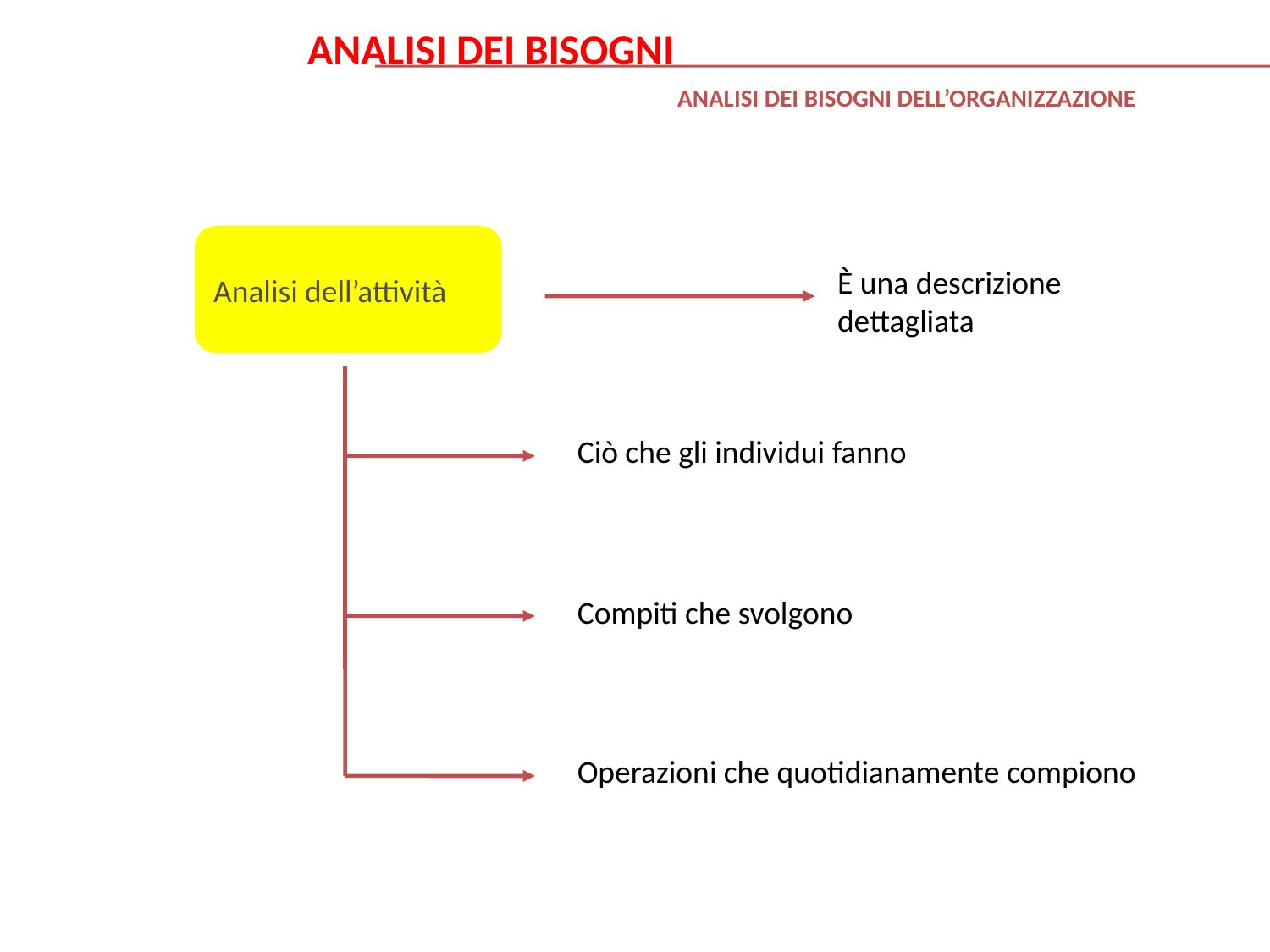

ANALISI DEI BISOGNI

ANALISI DEI BISOGNI DELL’ORGANIZZAZIONE
Analisi dell’attività
È una descrizione dettagliata

Ciò che gli individui fanno

Compiti che svolgono

Operazioni che quotidianamente compiono